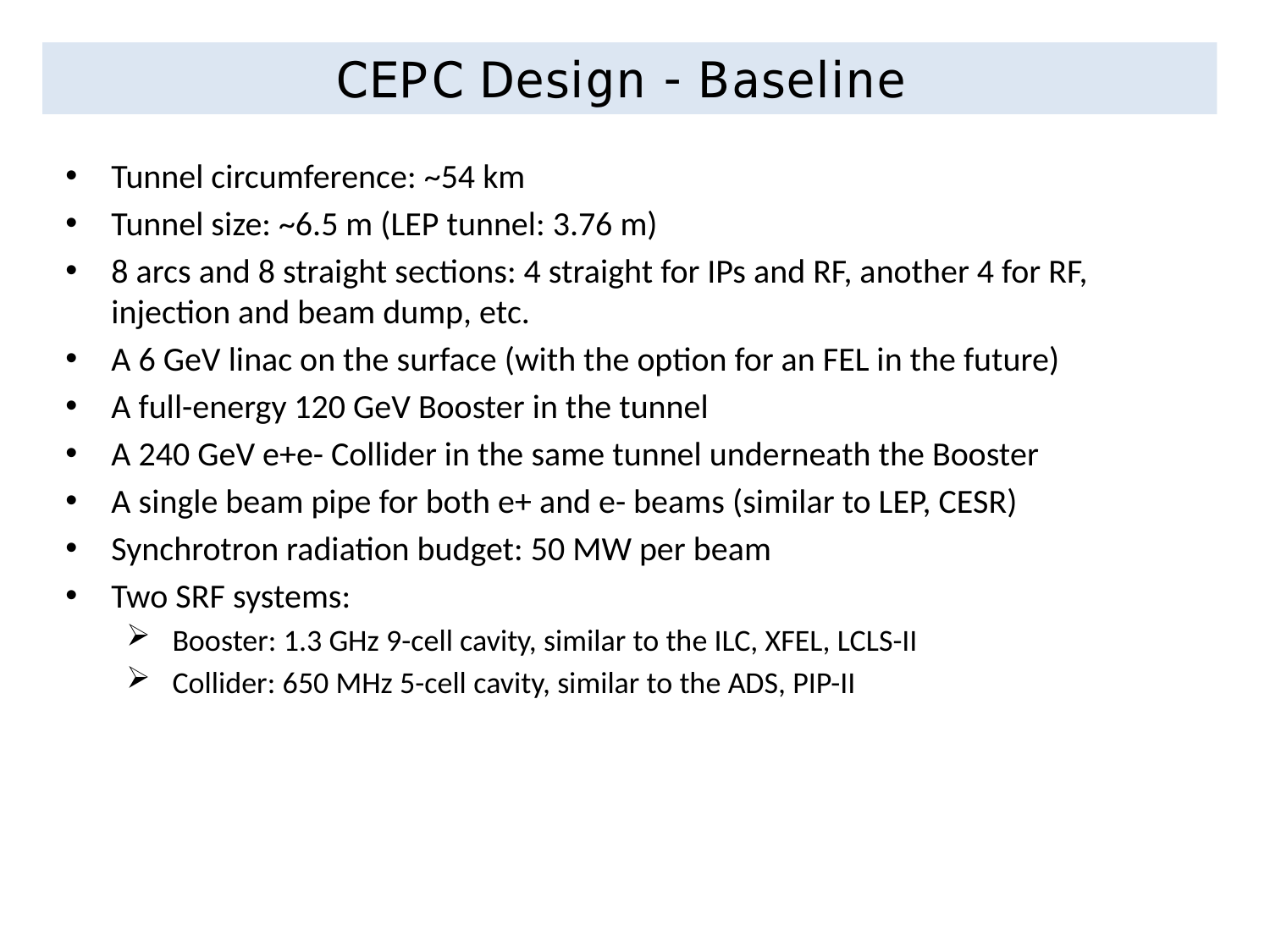

CEPC Design - Baseline
Tunnel circumference: ~54 km
Tunnel size: ~6.5 m (LEP tunnel: 3.76 m)
8 arcs and 8 straight sections: 4 straight for IPs and RF, another 4 for RF, injection and beam dump, etc.
A 6 GeV linac on the surface (with the option for an FEL in the future)
A full-energy 120 GeV Booster in the tunnel
A 240 GeV e+e- Collider in the same tunnel underneath the Booster
A single beam pipe for both e+ and e- beams (similar to LEP, CESR)
Synchrotron radiation budget: 50 MW per beam
Two SRF systems:
Booster: 1.3 GHz 9-cell cavity, similar to the ILC, XFEL, LCLS-II
Collider: 650 MHz 5-cell cavity, similar to the ADS, PIP-II